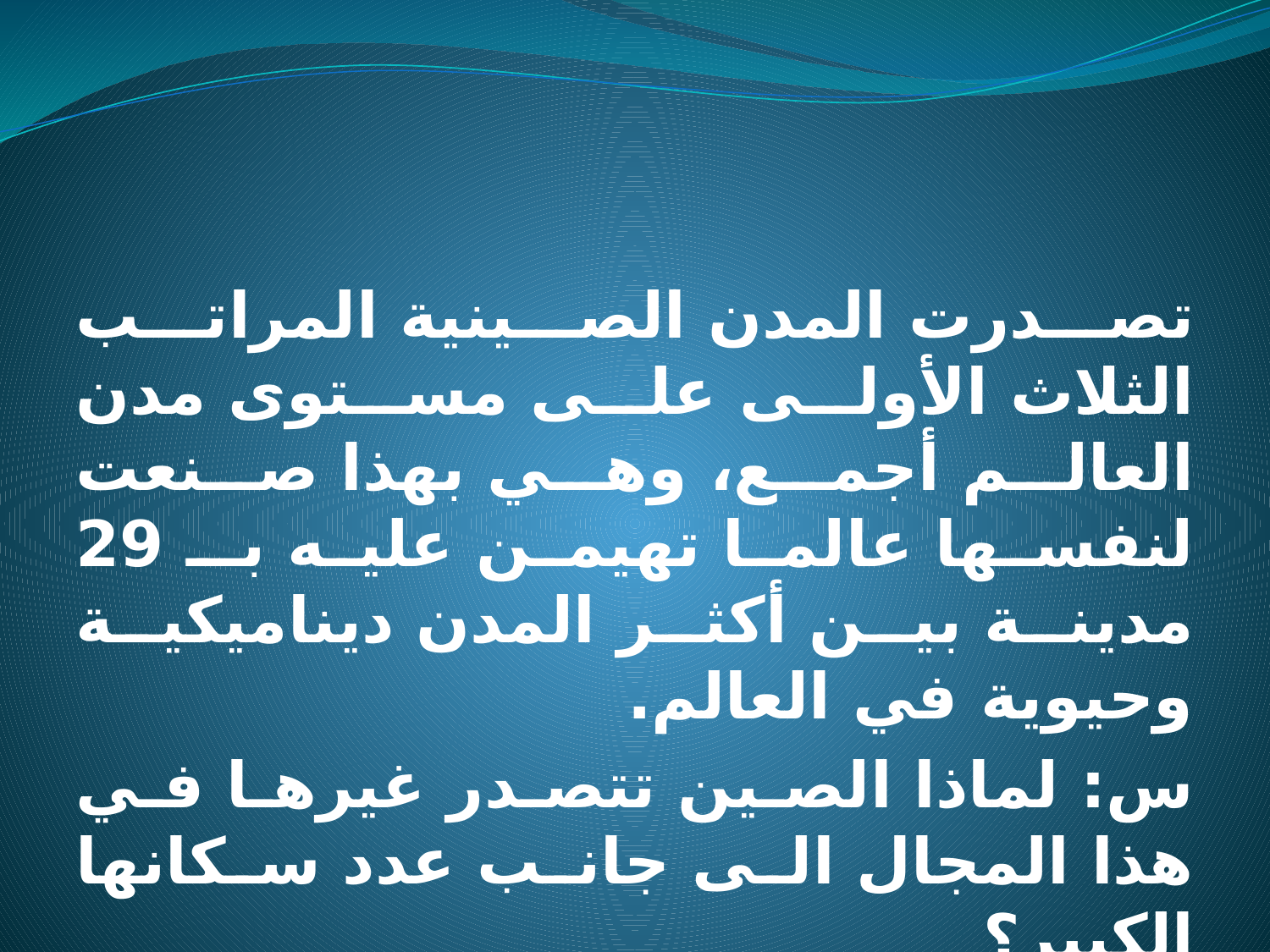

تصدرت المدن الصينية المراتب الثلاث الأولى على مستوى مدن العالم أجمع، وهي بهذا صنعت لنفسها عالما تهيمن عليه بـ 29 مدينة بين أكثر المدن ديناميكية وحيوية في العالم.
س: لماذا الصين تتصدر غيرها في هذا المجال الى جانب عدد سكانها الكبير؟